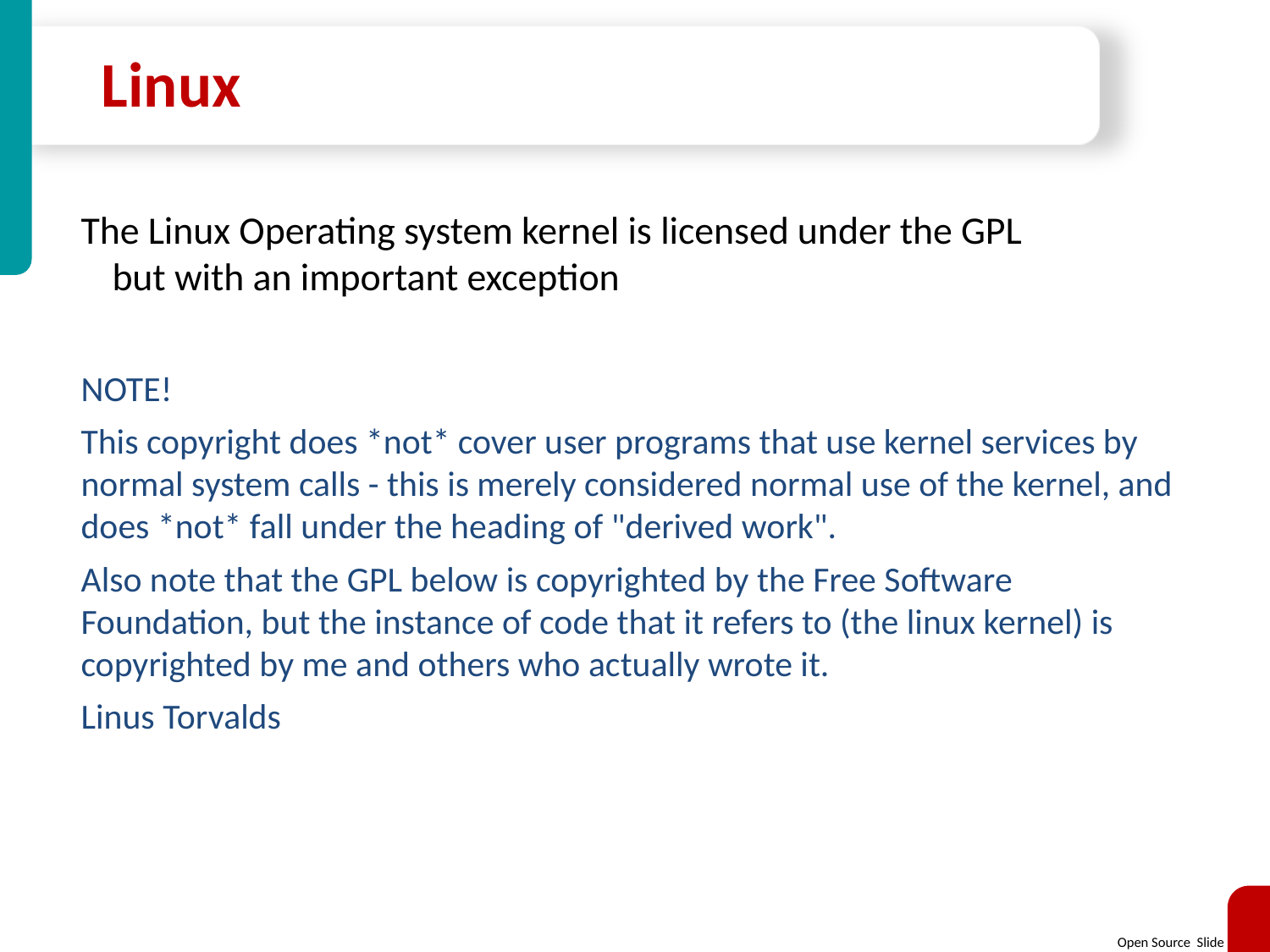

# Linux
The Linux Operating system kernel is licensed under the GPL
	but with an important exception

NOTE!
This copyright does *not* cover user programs that use kernel services by normal system calls - this is merely considered normal use of the kernel, and does *not* fall under the heading of "derived work".
Also note that the GPL below is copyrighted by the Free Software Foundation, but the instance of code that it refers to (the linux kernel) is copyrighted by me and others who actually wrote it.
Linus Torvalds